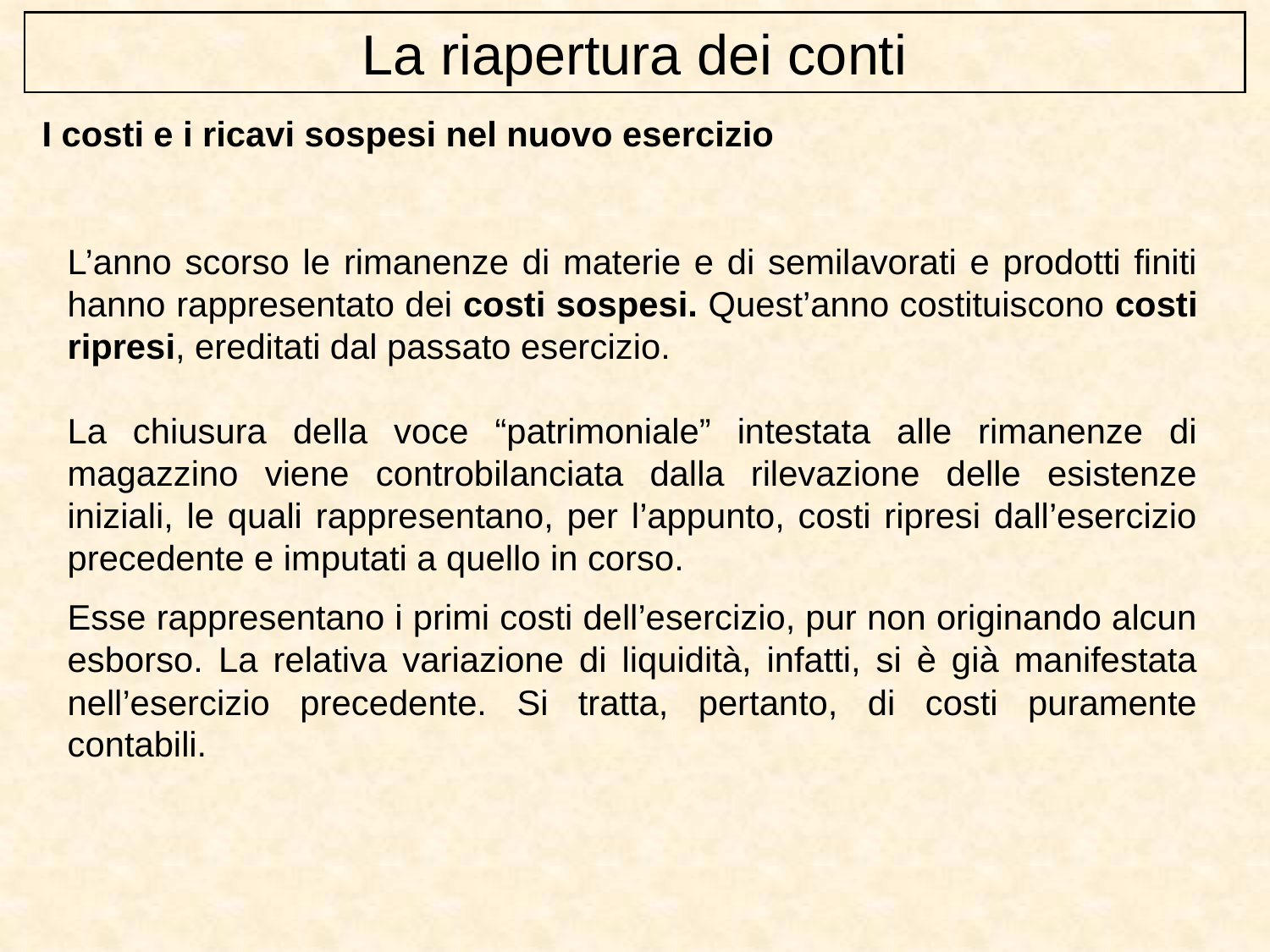

La riapertura dei conti
I costi e i ricavi sospesi nel nuovo esercizio
L’anno scorso le rimanenze di materie e di semilavorati e prodotti finiti hanno rappresentato dei costi sospesi. Quest’anno costituiscono costi ripresi, ereditati dal passato esercizio.

La chiusura della voce “patrimoniale” intestata alle rimanenze di magazzino viene controbilanciata dalla rilevazione delle esistenze iniziali, le quali rappresentano, per l’appunto, costi ripresi dall’esercizio precedente e imputati a quello in corso.

Esse rappresentano i primi costi dell’esercizio, pur non originando alcun esborso. La relativa variazione di liquidità, infatti, si è già manifestata nell’esercizio precedente. Si tratta, pertanto, di costi puramente contabili.